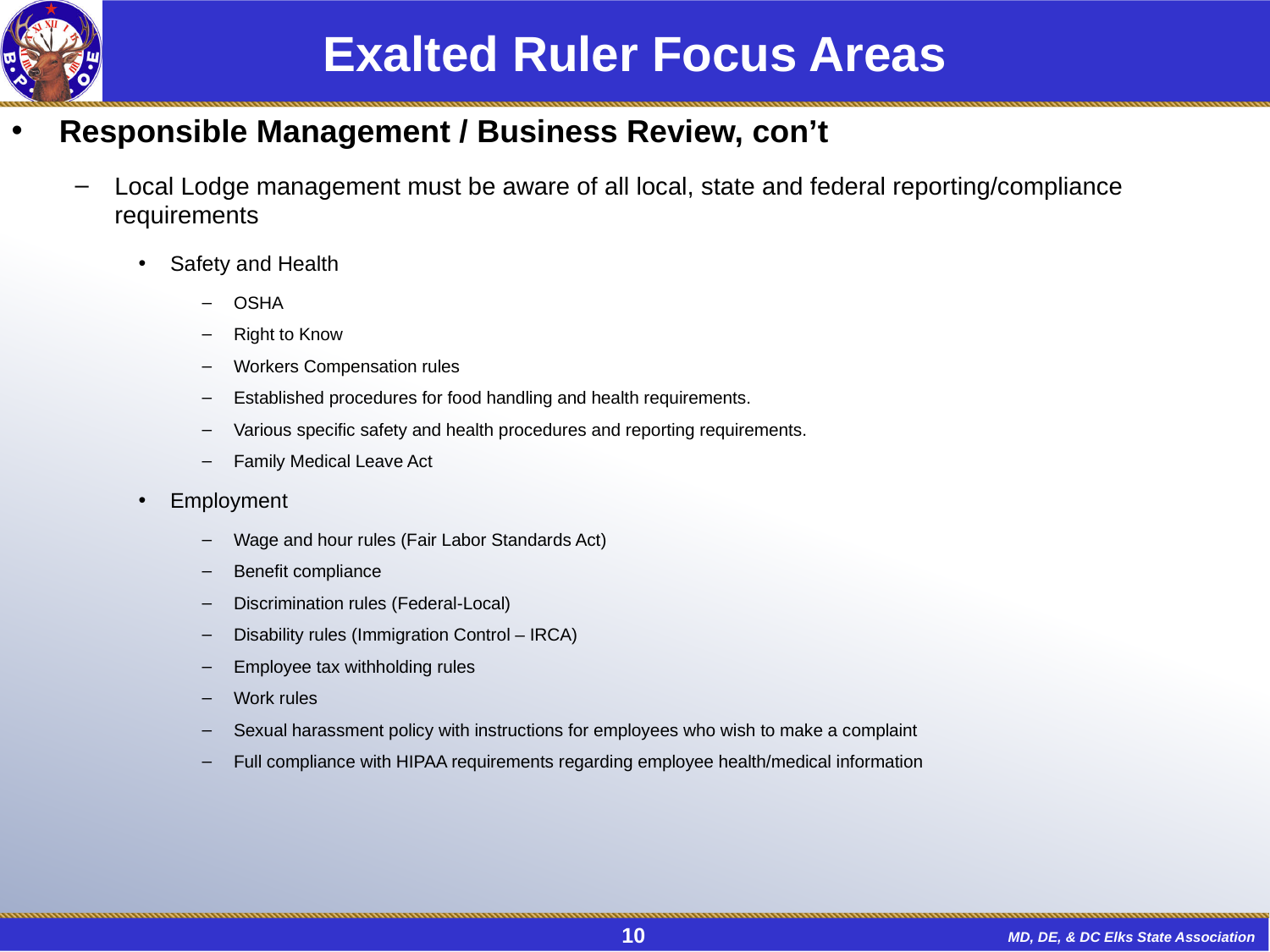

# Exalted Ruler Focus Areas
Responsible Management / Business Review, con’t
Local Lodge management must be aware of all local, state and federal reporting/compliance requirements
Safety and Health
OSHA
Right to Know
Workers Compensation rules
Established procedures for food handling and health requirements.
Various specific safety and health procedures and reporting requirements.
Family Medical Leave Act
Employment
Wage and hour rules (Fair Labor Standards Act)
Benefit compliance
Discrimination rules (Federal-Local)
Disability rules (Immigration Control – IRCA)
Employee tax withholding rules
Work rules
Sexual harassment policy with instructions for employees who wish to make a complaint
Full compliance with HIPAA requirements regarding employee health/medical information

10